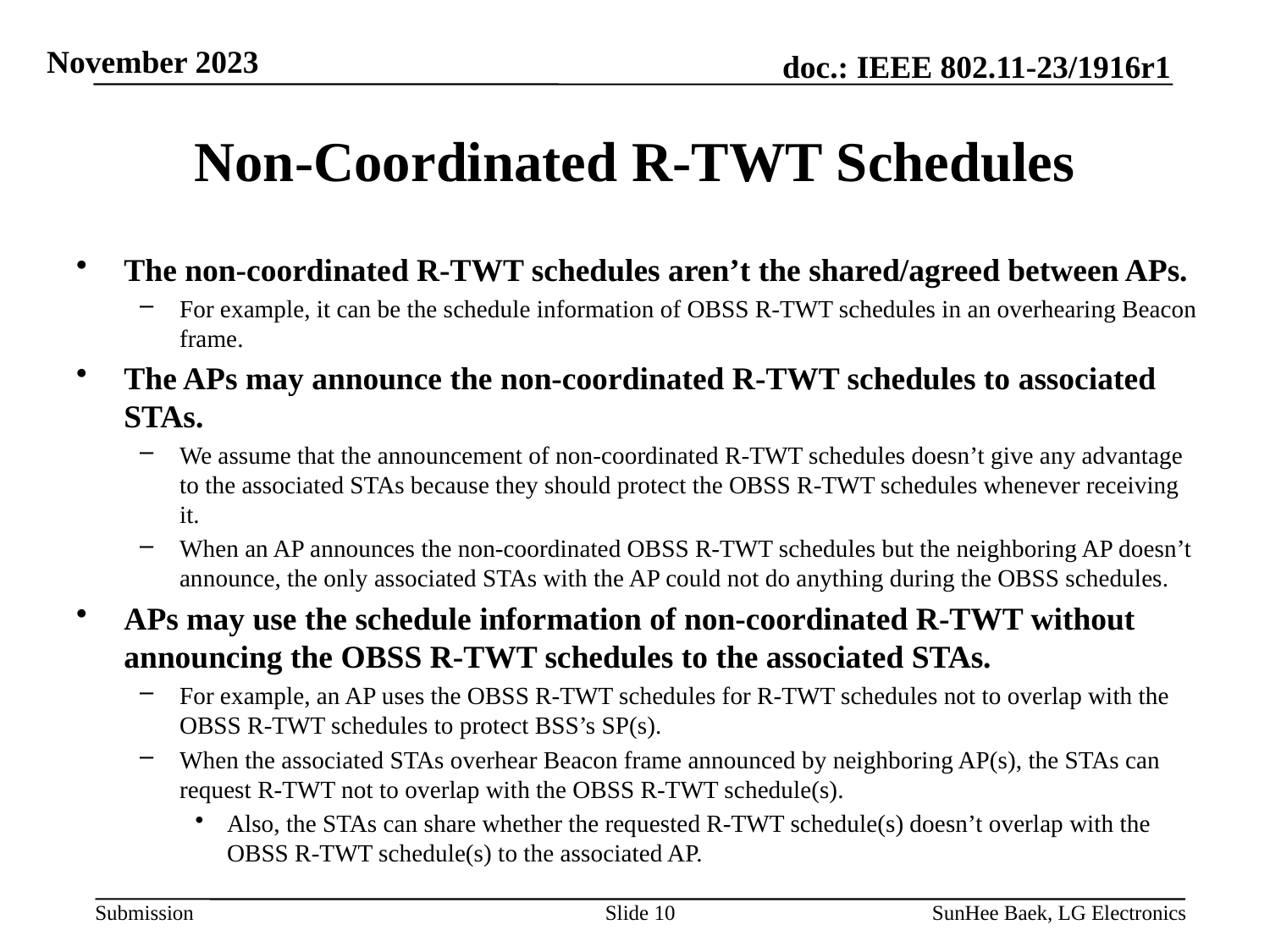

# Non-Coordinated R-TWT Schedules
The non-coordinated R-TWT schedules aren’t the shared/agreed between APs.
For example, it can be the schedule information of OBSS R-TWT schedules in an overhearing Beacon frame.
The APs may announce the non-coordinated R-TWT schedules to associated STAs.
We assume that the announcement of non-coordinated R-TWT schedules doesn’t give any advantage to the associated STAs because they should protect the OBSS R-TWT schedules whenever receiving it.
When an AP announces the non-coordinated OBSS R-TWT schedules but the neighboring AP doesn’t announce, the only associated STAs with the AP could not do anything during the OBSS schedules.
APs may use the schedule information of non-coordinated R-TWT without announcing the OBSS R-TWT schedules to the associated STAs.
For example, an AP uses the OBSS R-TWT schedules for R-TWT schedules not to overlap with the OBSS R-TWT schedules to protect BSS’s SP(s).
When the associated STAs overhear Beacon frame announced by neighboring AP(s), the STAs can request R-TWT not to overlap with the OBSS R-TWT schedule(s).
Also, the STAs can share whether the requested R-TWT schedule(s) doesn’t overlap with the OBSS R-TWT schedule(s) to the associated AP.

Slide 10
SunHee Baek, LG Electronics